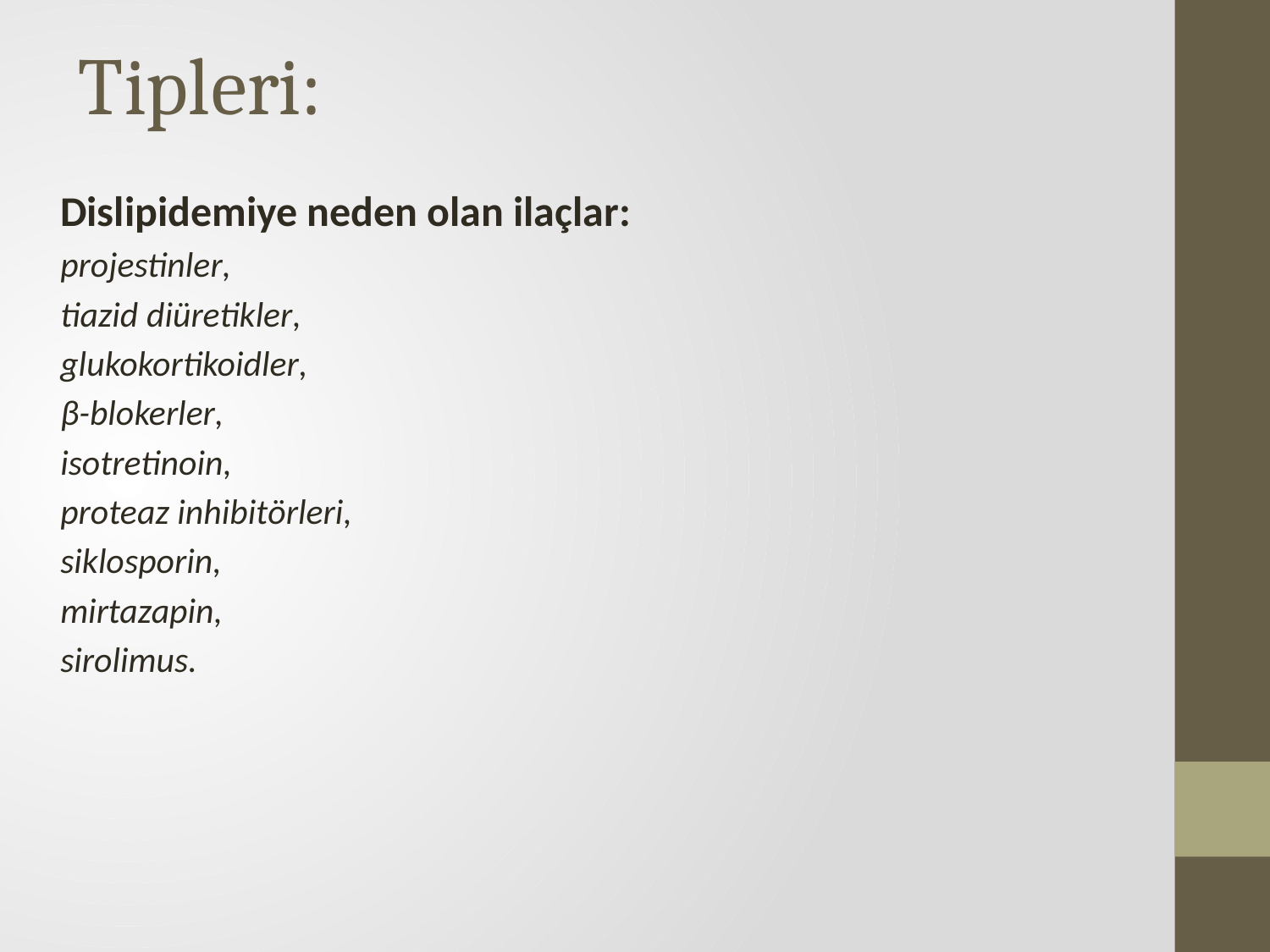

# Tipleri:
Dislipidemiye neden olan ilaçlar:
projestinler,
tiazid diüretikler,
glukokortikoidler,
β-blokerler,
isotretinoin,
proteaz inhibitörleri,
siklosporin,
mirtazapin,
sirolimus.